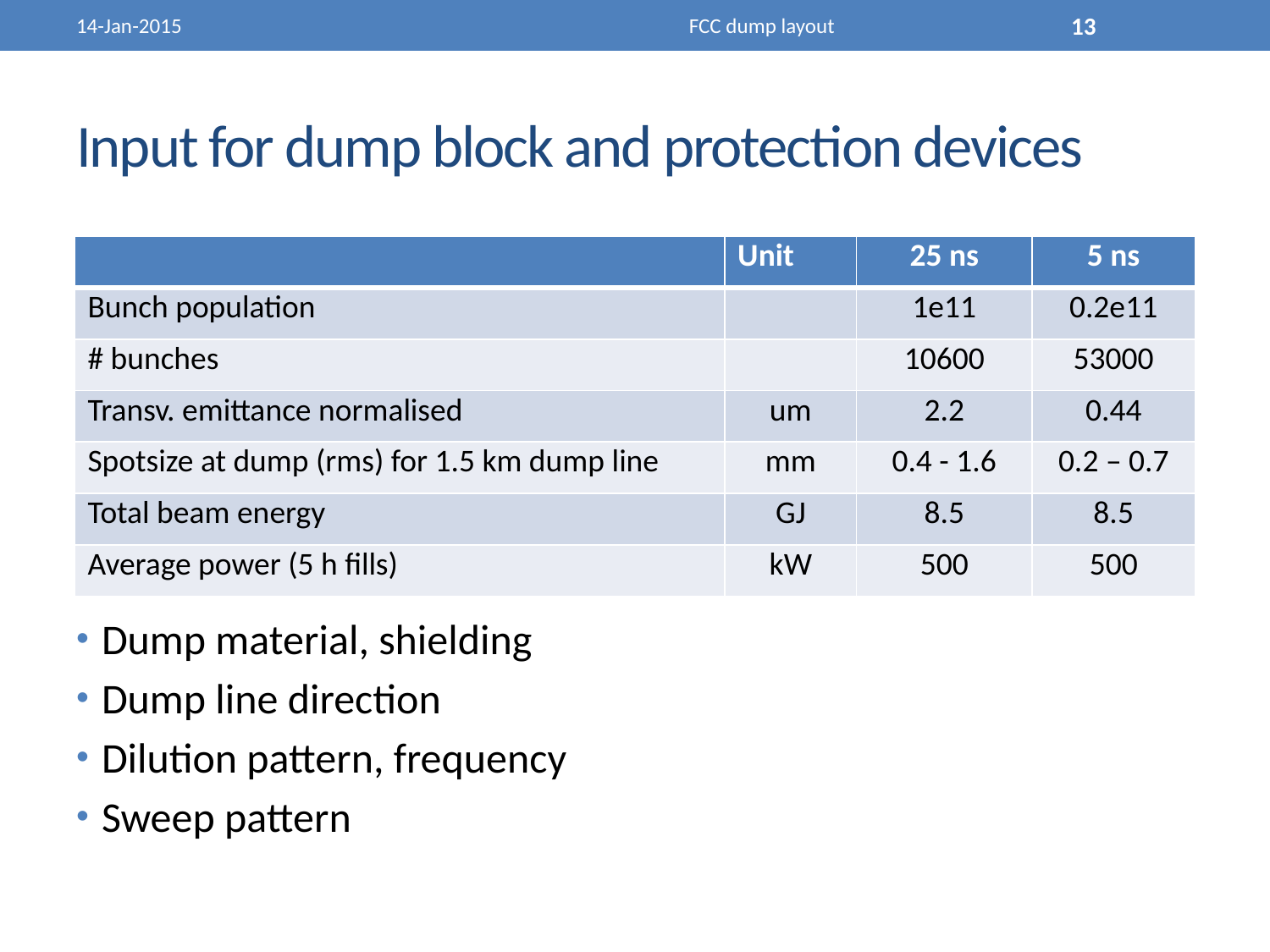

14-Jan-2015
FCC dump layout
13
# Input for dump block and protection devices
|  | Unit | 25 ns | 5 ns |
| --- | --- | --- | --- |
| Bunch population |  | 1e11 | 0.2e11 |
| # bunches |  | 10600 | 53000 |
| Transv. emittance normalised | um | 2.2 | 0.44 |
| Spotsize at dump (rms) for 1.5 km dump line | mm | 0.4 - 1.6 | 0.2 – 0.7 |
| Total beam energy | GJ | 8.5 | 8.5 |
| Average power (5 h fills) | kW | 500 | 500 |
Dump material, shielding
Dump line direction
Dilution pattern, frequency
Sweep pattern